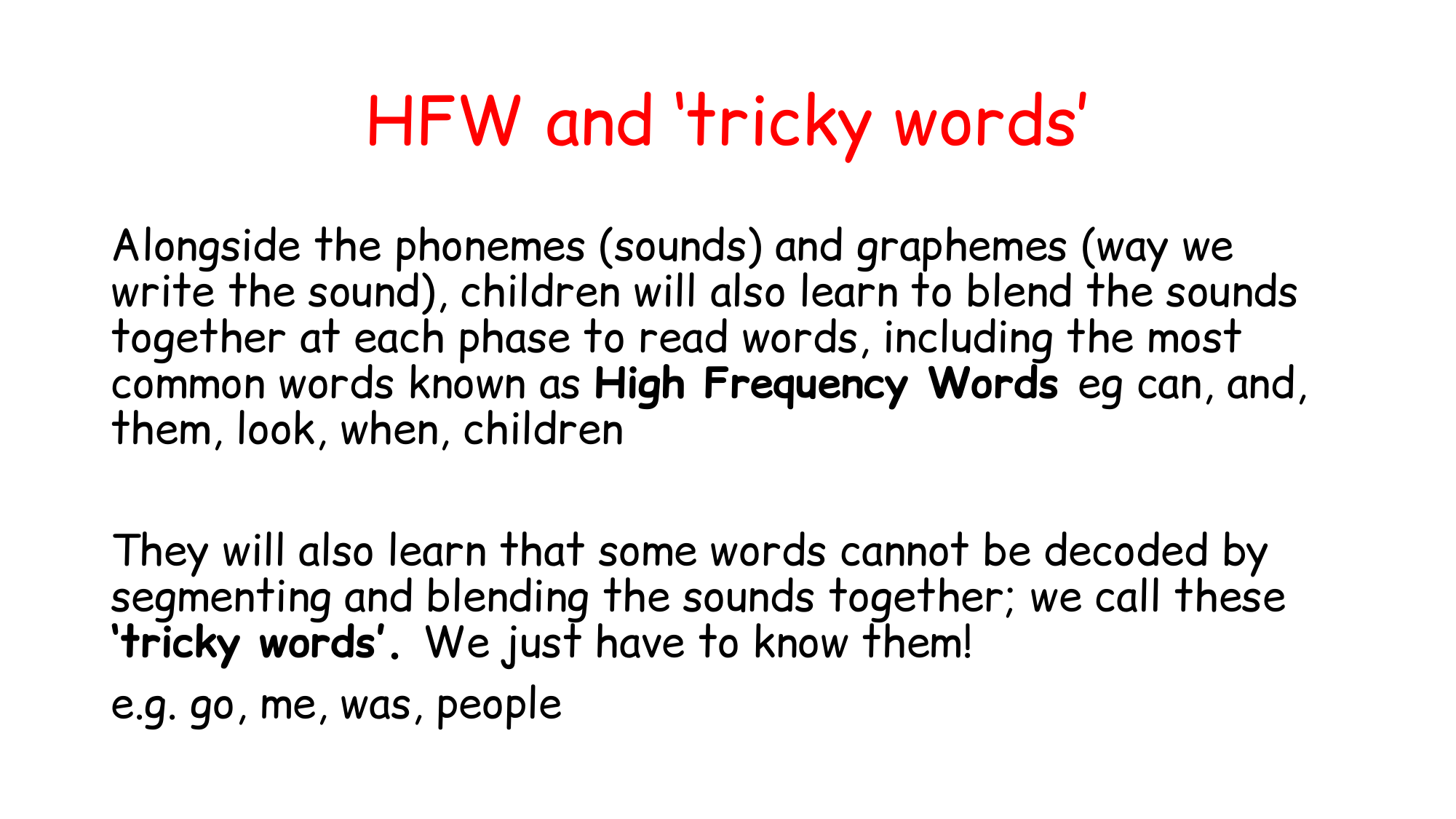

# HFW and ‘tricky words’
Alongside the phonemes (sounds) and graphemes (way we write the sound), children will also learn to blend the sounds together at each phase to read words, including the most common words known as High Frequency Words eg can, and, them, look, when, children

They will also learn that some words cannot be decoded by segmenting and blending the sounds together; we call these ‘tricky words’. We just have to know them!
e.g. go, me, was, people